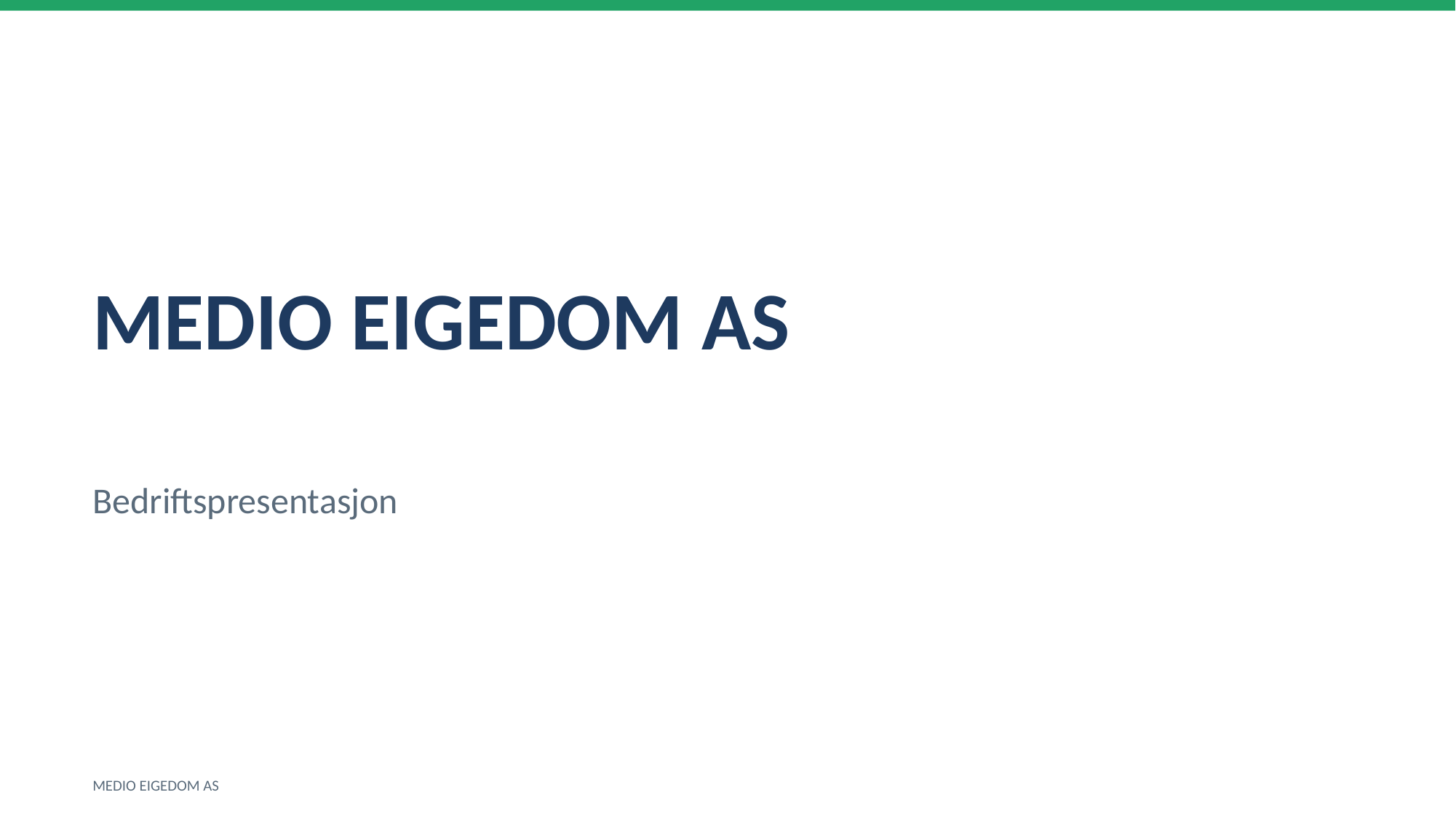

MEDIO EIGEDOM AS
Bedriftspresentasjon
MEDIO EIGEDOM AS